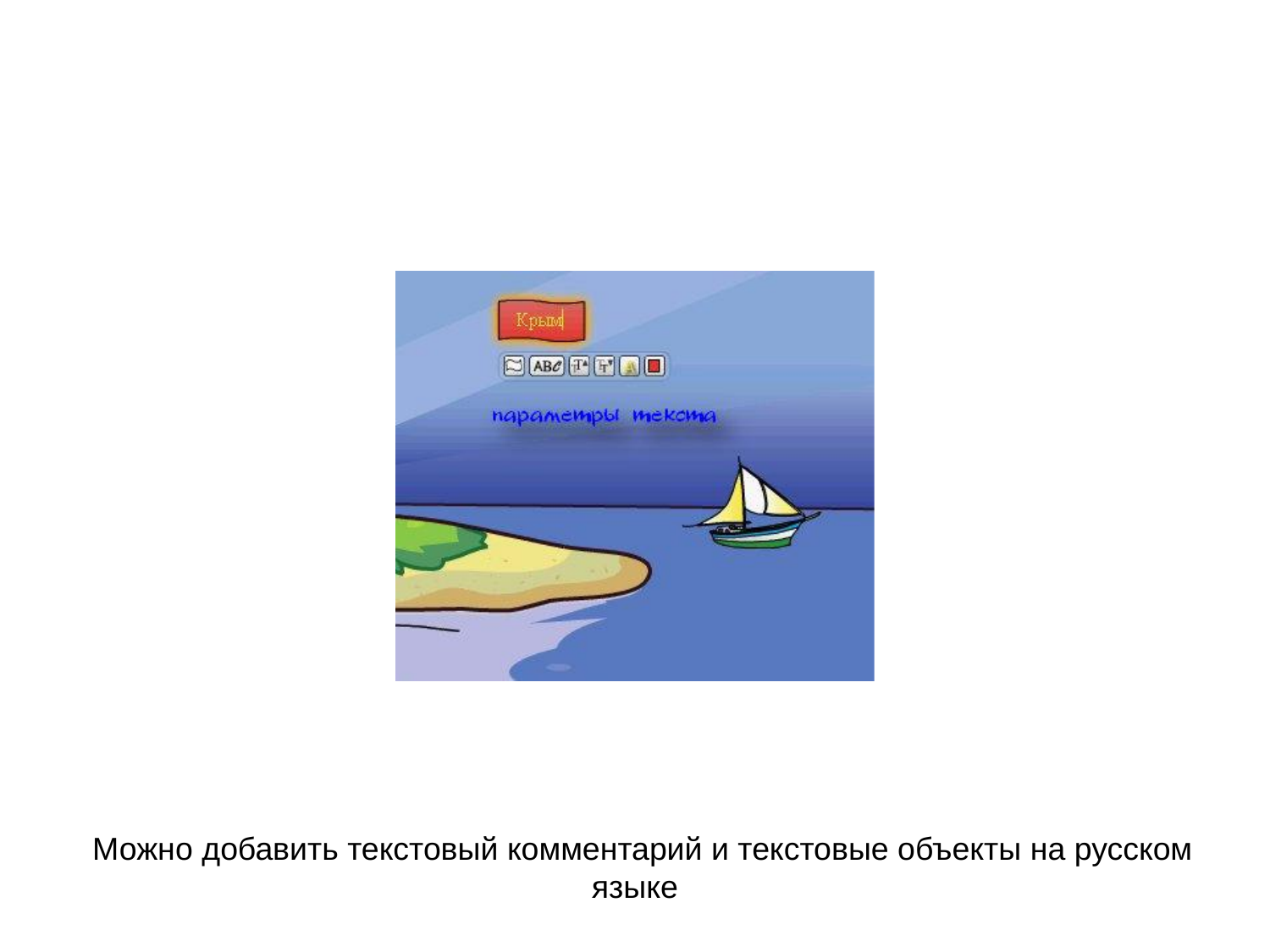

Можно добавить текстовый комментарий и текстовые объекты на русском языке